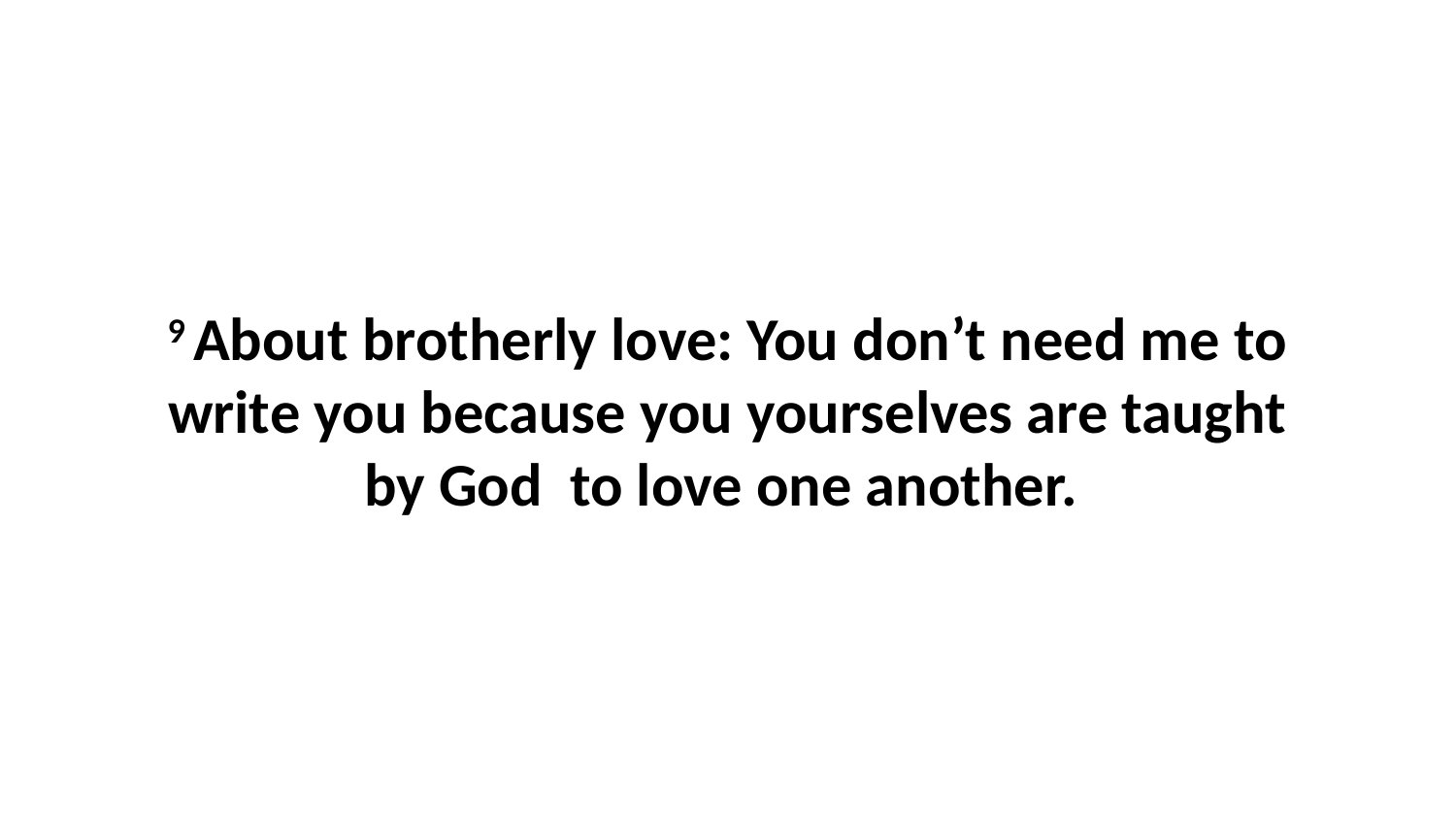

9 About brotherly love: You don’t need me to write you because you yourselves are taught by God  to love one another.